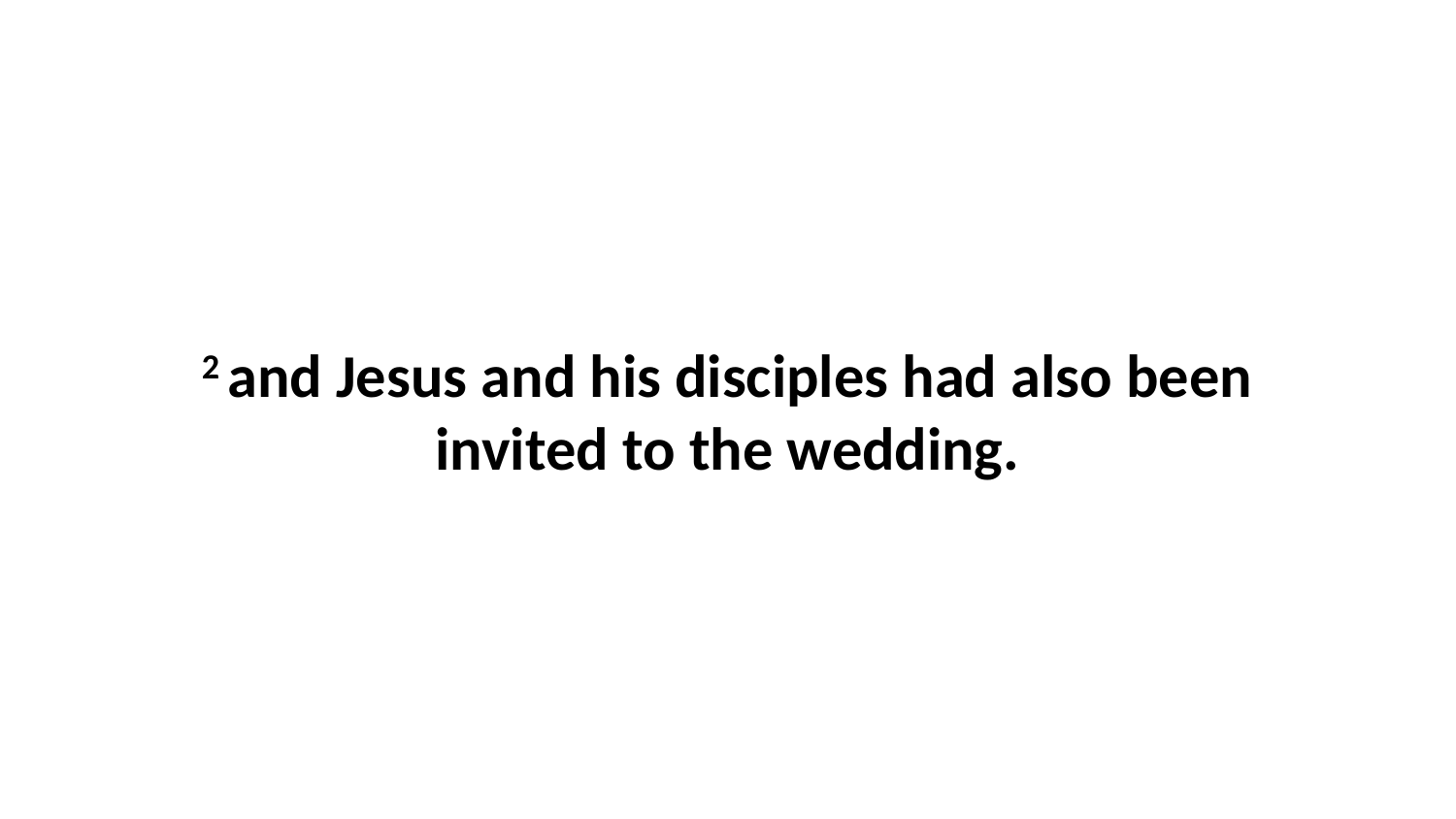

2 and Jesus and his disciples had also been invited to the wedding.